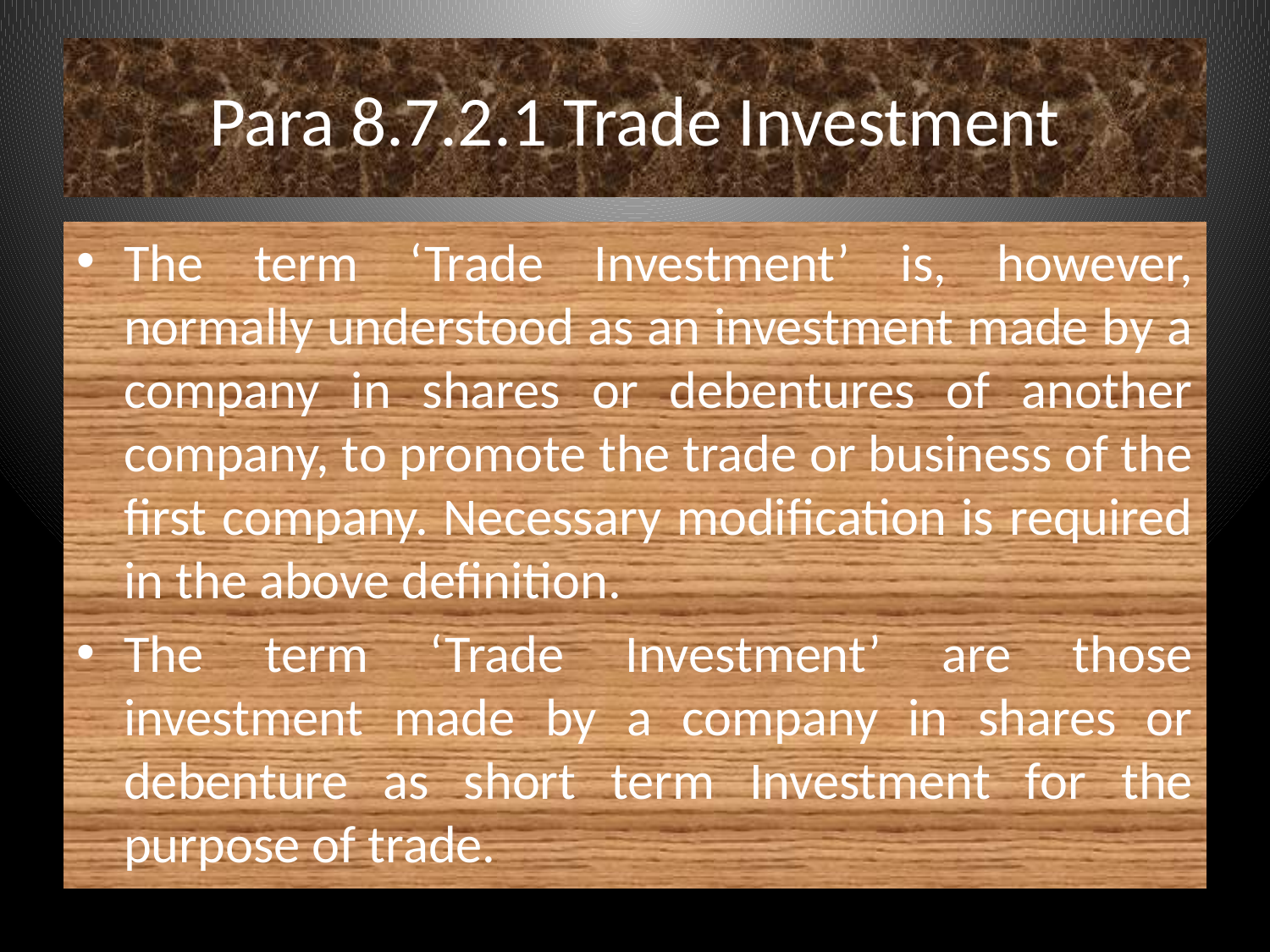

# Para 8.7.2.1 Trade Investment
The term ‘Trade Investment’ is, however, normally understood as an investment made by a company in shares or debentures of another company, to promote the trade or business of the first company. Necessary modification is required in the above definition.
The term ‘Trade Investment’ are those investment made by a company in shares or debenture as short term Investment for the purpose of trade.